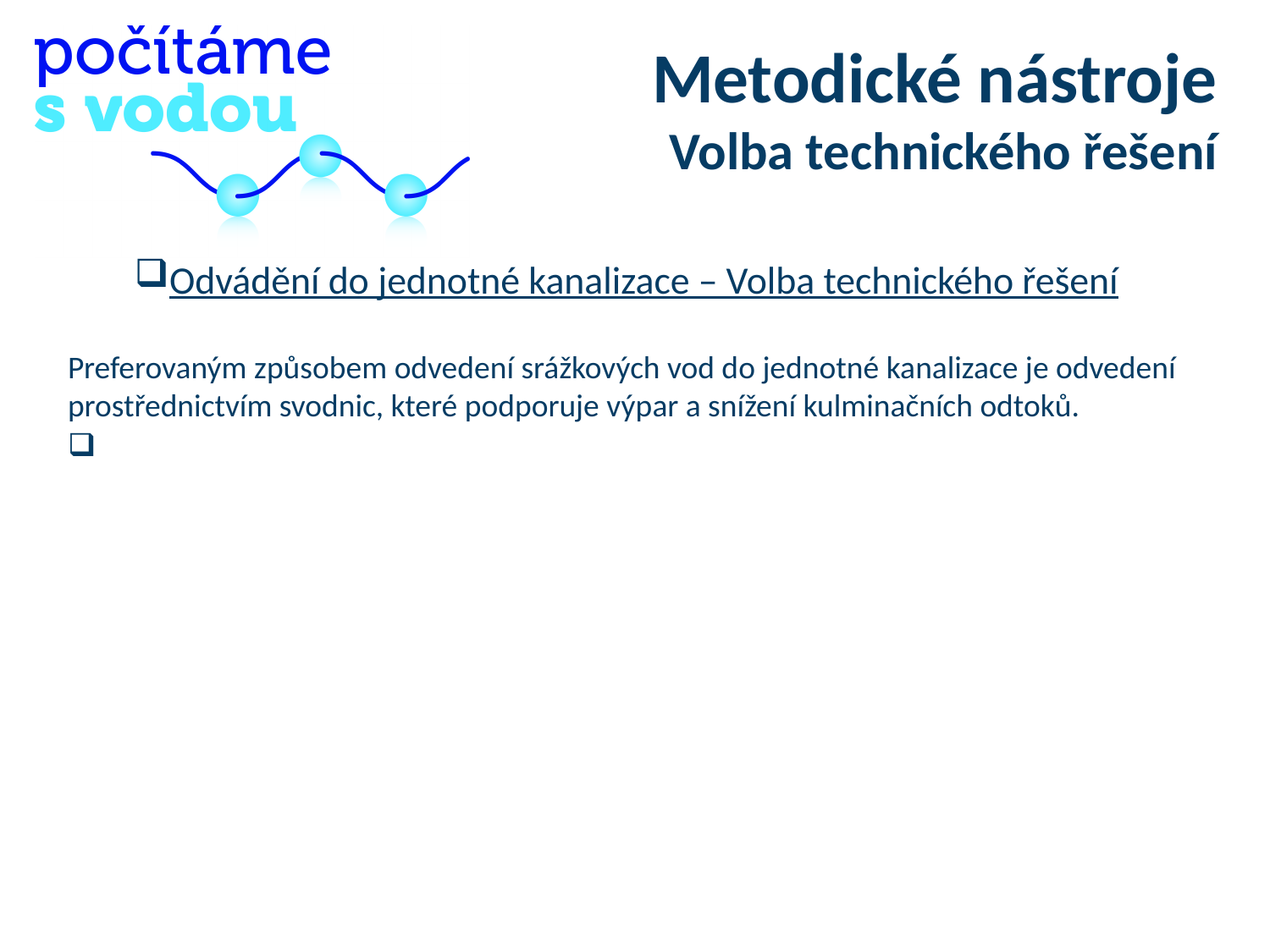

Metodické nástroje
Volba technického řešení
Odvádění do jednotné kanalizace – Volba technického řešení
Preferovaným způsobem odvedení srážkových vod do jednotné kanalizace je odvedení prostřednictvím svodnic, které podporuje výpar a snížení kulminačních odtoků.